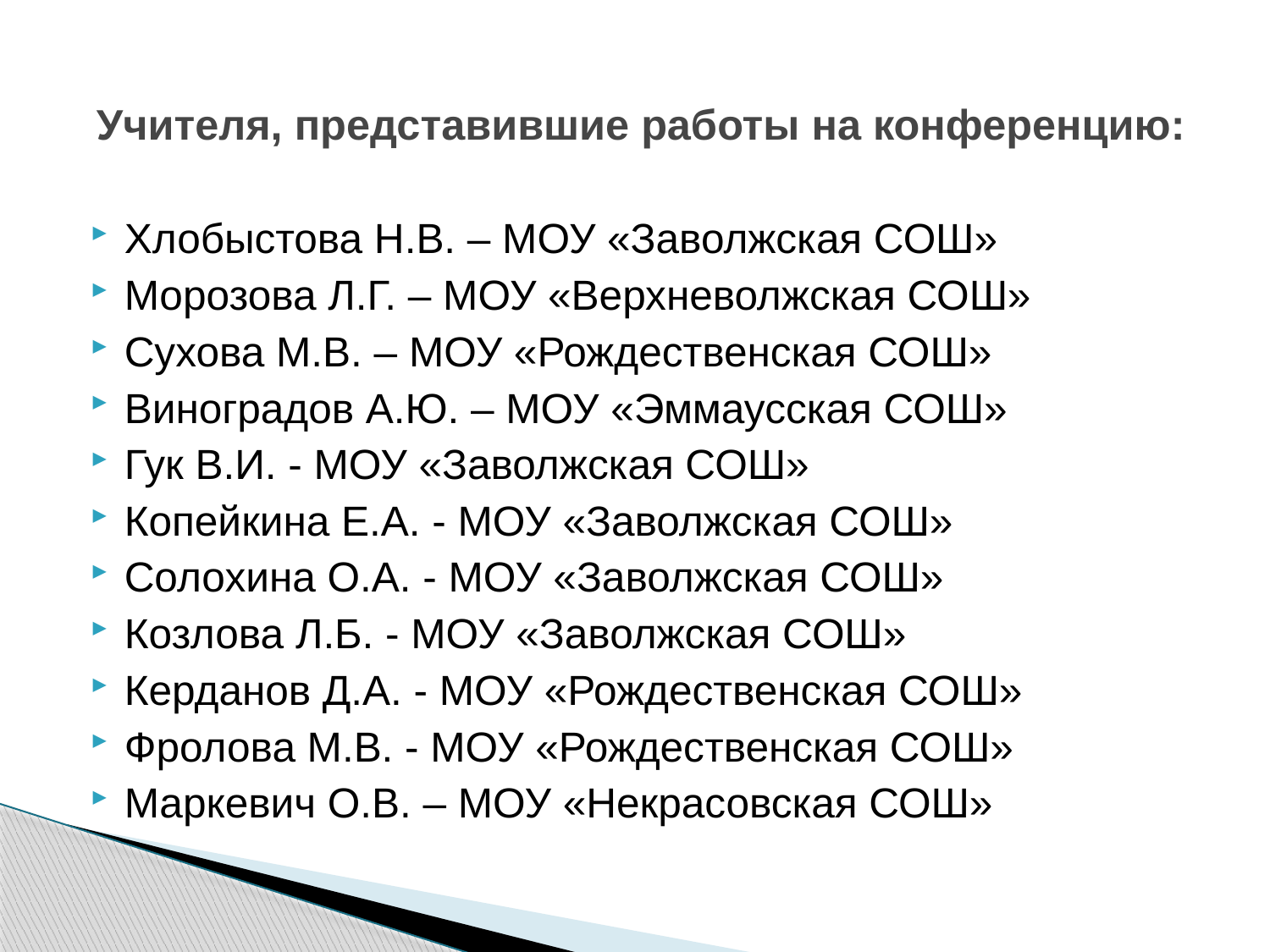

# Учителя, представившие работы на конференцию:
Хлобыстова Н.В. – МОУ «Заволжская СОШ»
Морозова Л.Г. – МОУ «Верхневолжская СОШ»
Сухова М.В. – МОУ «Рождественская СОШ»
Виноградов А.Ю. – МОУ «Эммаусская СОШ»
Гук В.И. - МОУ «Заволжская СОШ»
Копейкина Е.А. - МОУ «Заволжская СОШ»
Солохина О.А. - МОУ «Заволжская СОШ»
Козлова Л.Б. - МОУ «Заволжская СОШ»
Керданов Д.А. - МОУ «Рождественская СОШ»
Фролова М.В. - МОУ «Рождественская СОШ»
Маркевич О.В. – МОУ «Некрасовская СОШ»